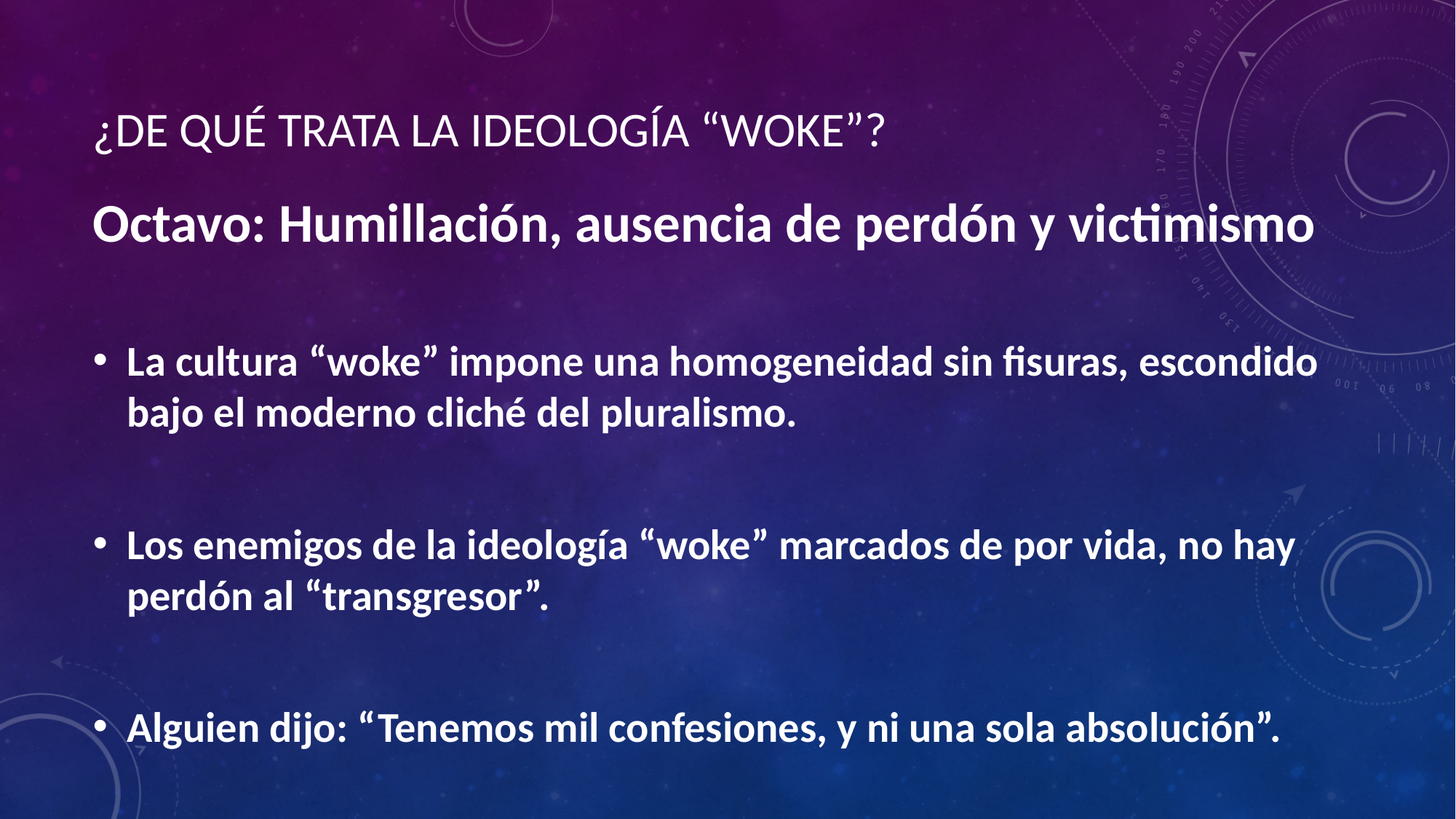

# ¿De qué trata la ideología “woke”?
Octavo: Humillación, ausencia de perdón y victimismo

La cultura “woke” impone una homogeneidad sin fisuras, escondido bajo el moderno cliché del pluralismo.

Los enemigos de la ideología “woke” marcados de por vida, no hay perdón al “transgresor”.

Alguien dijo: “Tenemos mil confesiones, y ni una sola absolución”.